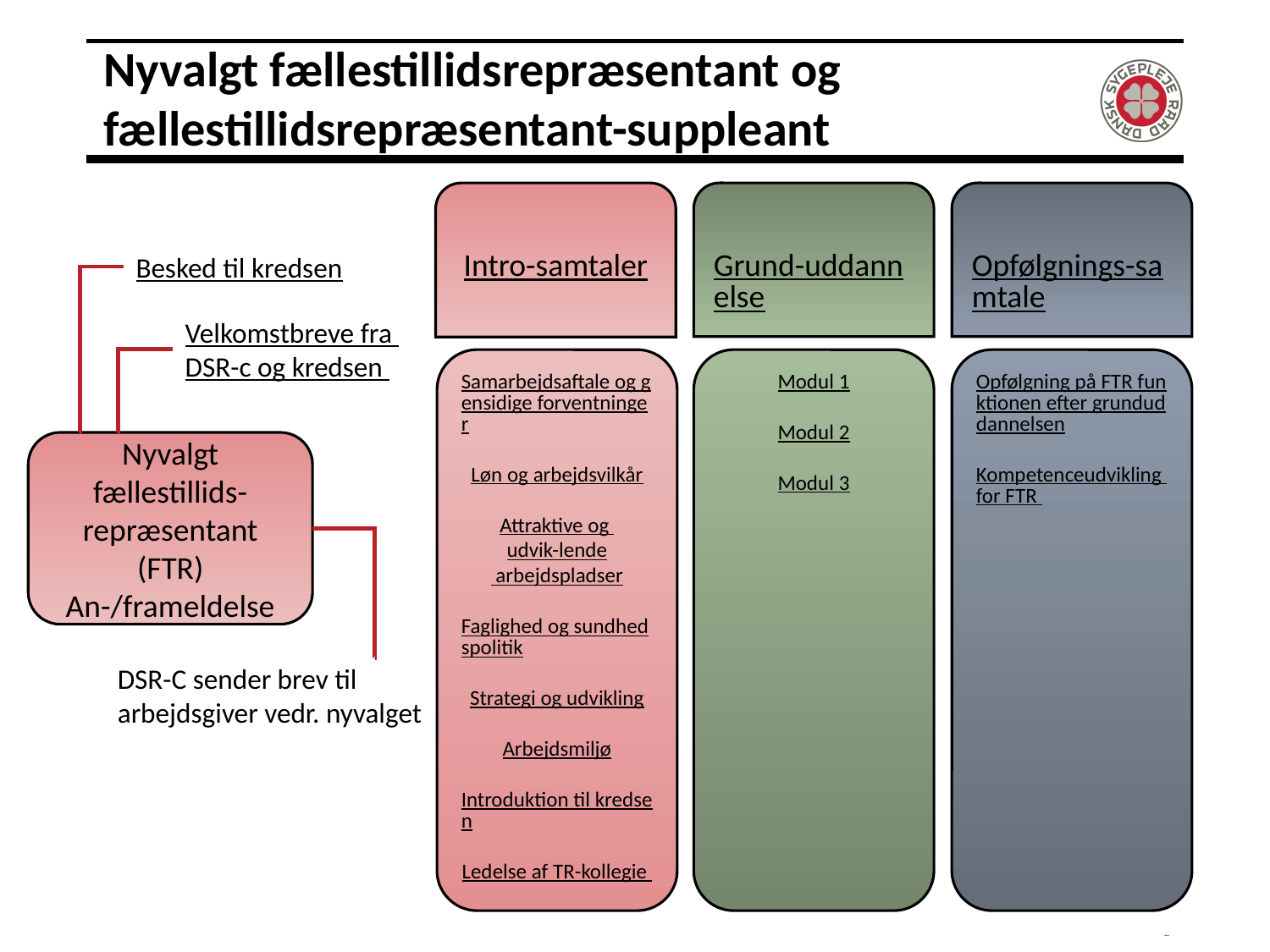

Nyvalgt fællestillidsrepræsentant og fællestillidsrepræsentant-suppleant
Intro-samtaler
Grund-uddannelse
Opfølgnings-samtale
Besked til kredsen
Velkomstbreve fra
DSR-c og kredsen
Opfølgning på FTR funktionen efter grunduddannelsen

Kompetenceudvikling for FTR
Samarbejdsaftale og gensidige forventninger

Løn og arbejdsvilkår

Attraktive og udvik-lende arbejdspladser

Faglighed og sundhedspolitik

Strategi og udvikling

Arbejdsmiljø

Introduktion til kredsen

Ledelse af TR-kollegie
Modul 1

Modul 2

Modul 3
Nyvalgt fællestillids-
repræsentant (FTR)
An-/frameldelse
DSR-C sender brev til
arbejdsgiver vedr. nyvalget

2